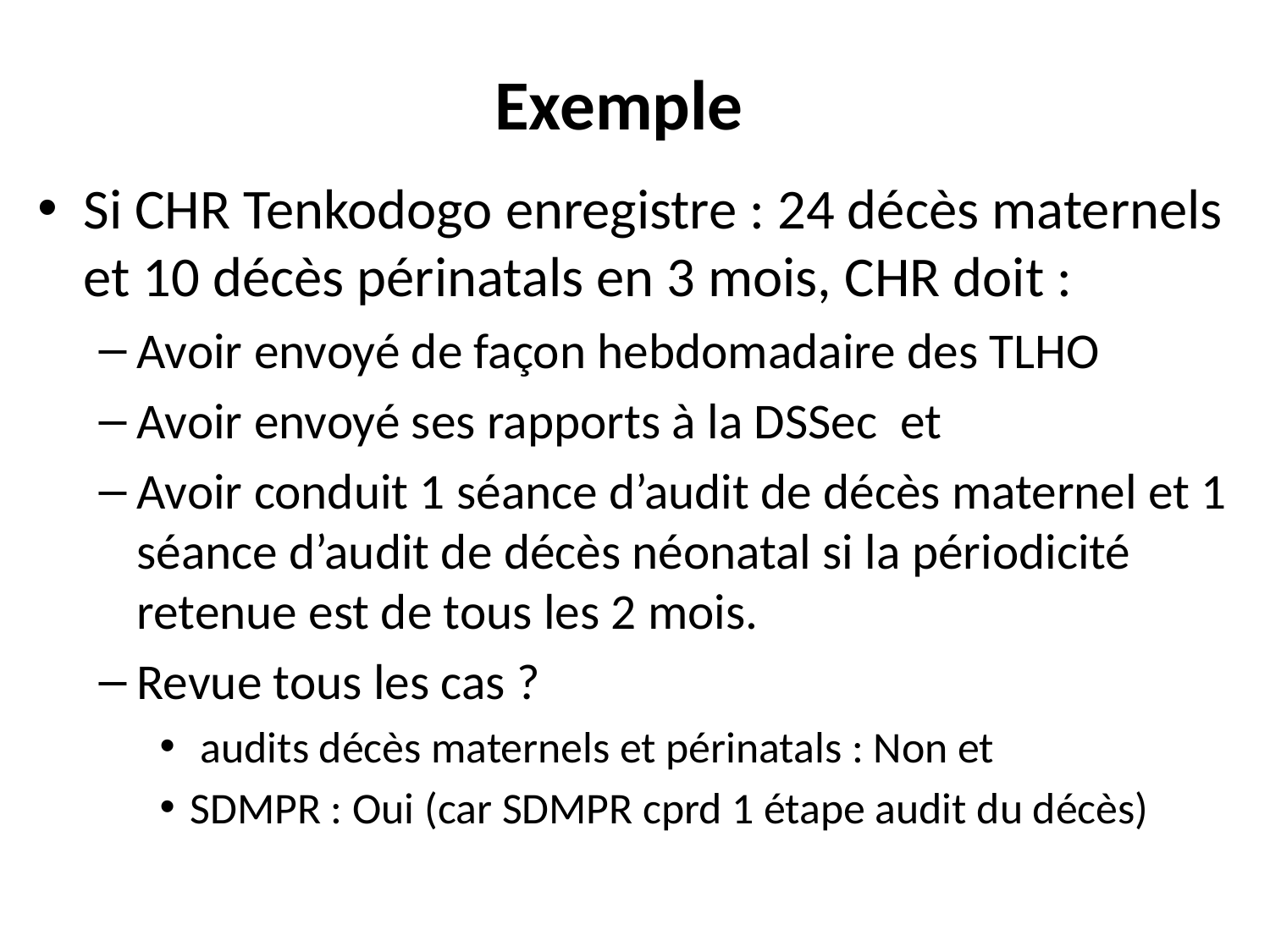

# Exemple
Si CHR Tenkodogo enregistre : 24 décès maternels et 10 décès périnatals en 3 mois, CHR doit :
Avoir envoyé de façon hebdomadaire des TLHO
Avoir envoyé ses rapports à la DSSec  et
Avoir conduit 1 séance d’audit de décès maternel et 1 séance d’audit de décès néonatal si la périodicité retenue est de tous les 2 mois.
Revue tous les cas ?
 audits décès maternels et périnatals : Non et
SDMPR : Oui (car SDMPR cprd 1 étape audit du décès)